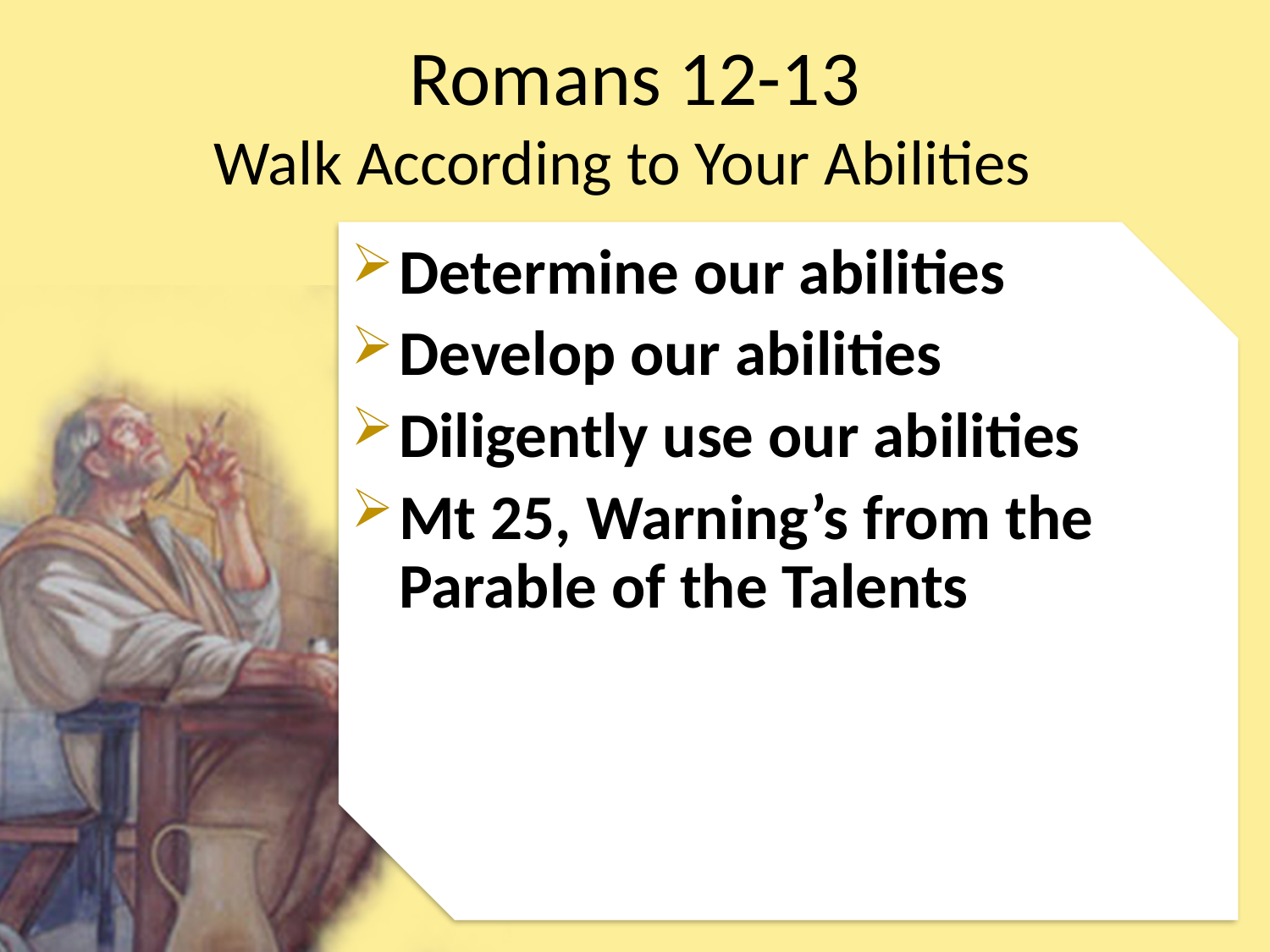

# Romans 12-13
Walk According to Your Abilities
Determine our abilities
Develop our abilities
Diligently use our abilities
Mt 25, Warning’s from the Parable of the Talents